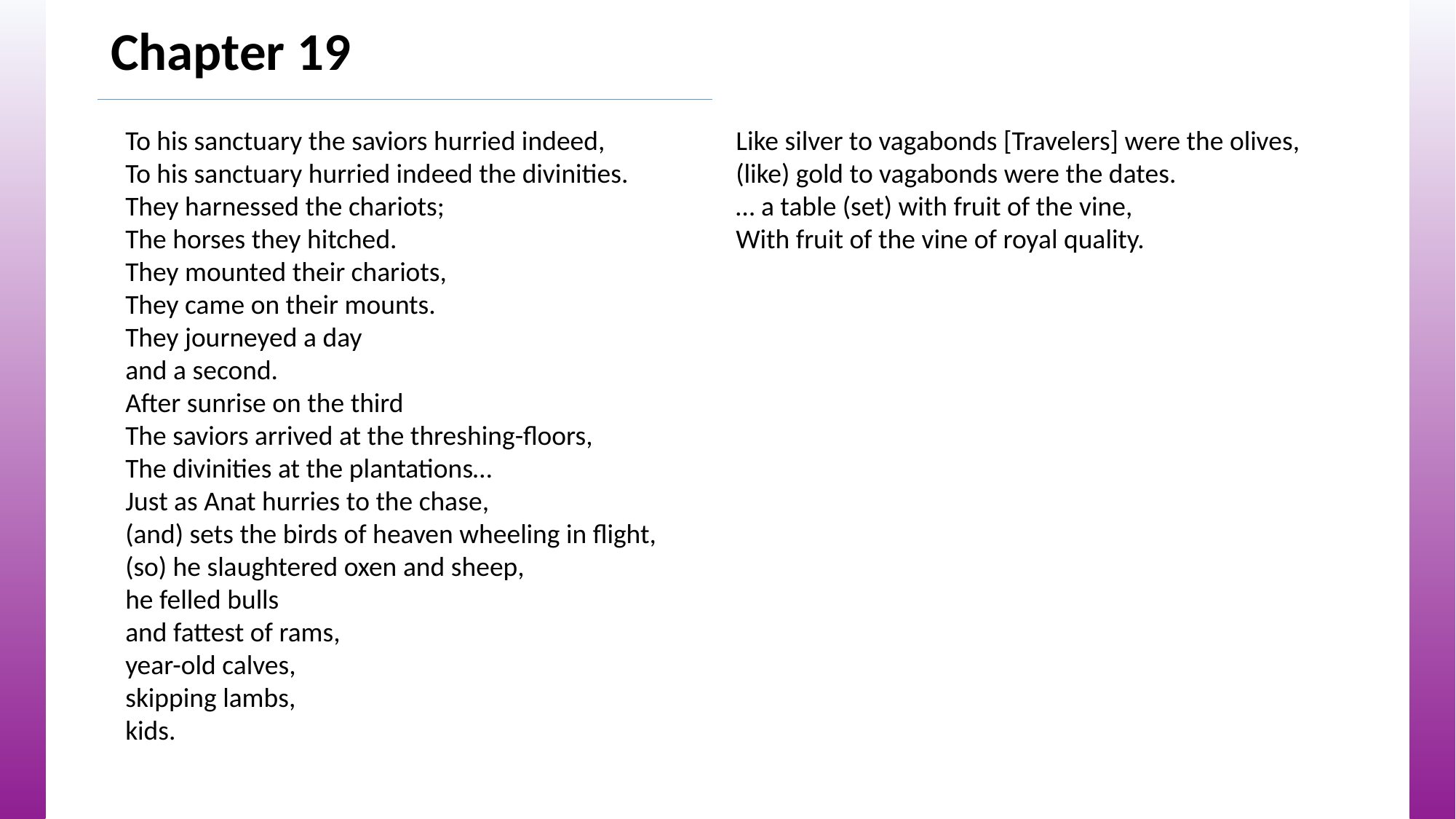

Chapter 19

To his sanctuary the saviors hurried indeed,
To his sanctuary hurried indeed the divinities.
They harnessed the chariots;
The horses they hitched.
They mounted their chariots,
They came on their mounts.
They journeyed a day
and a second.
After sunrise on the third
The saviors arrived at the threshing-floors,
The divinities at the plantations…
Just as Anat hurries to the chase,
(and) sets the birds of heaven wheeling in flight,
(so) he slaughtered oxen and sheep,
he felled bulls
and fattest of rams,
year-old calves,
skipping lambs,
kids.
Like silver to vagabonds [Travelers] were the olives,
(like) gold to vagabonds were the dates.
… a table (set) with fruit of the vine,
With fruit of the vine of royal quality.